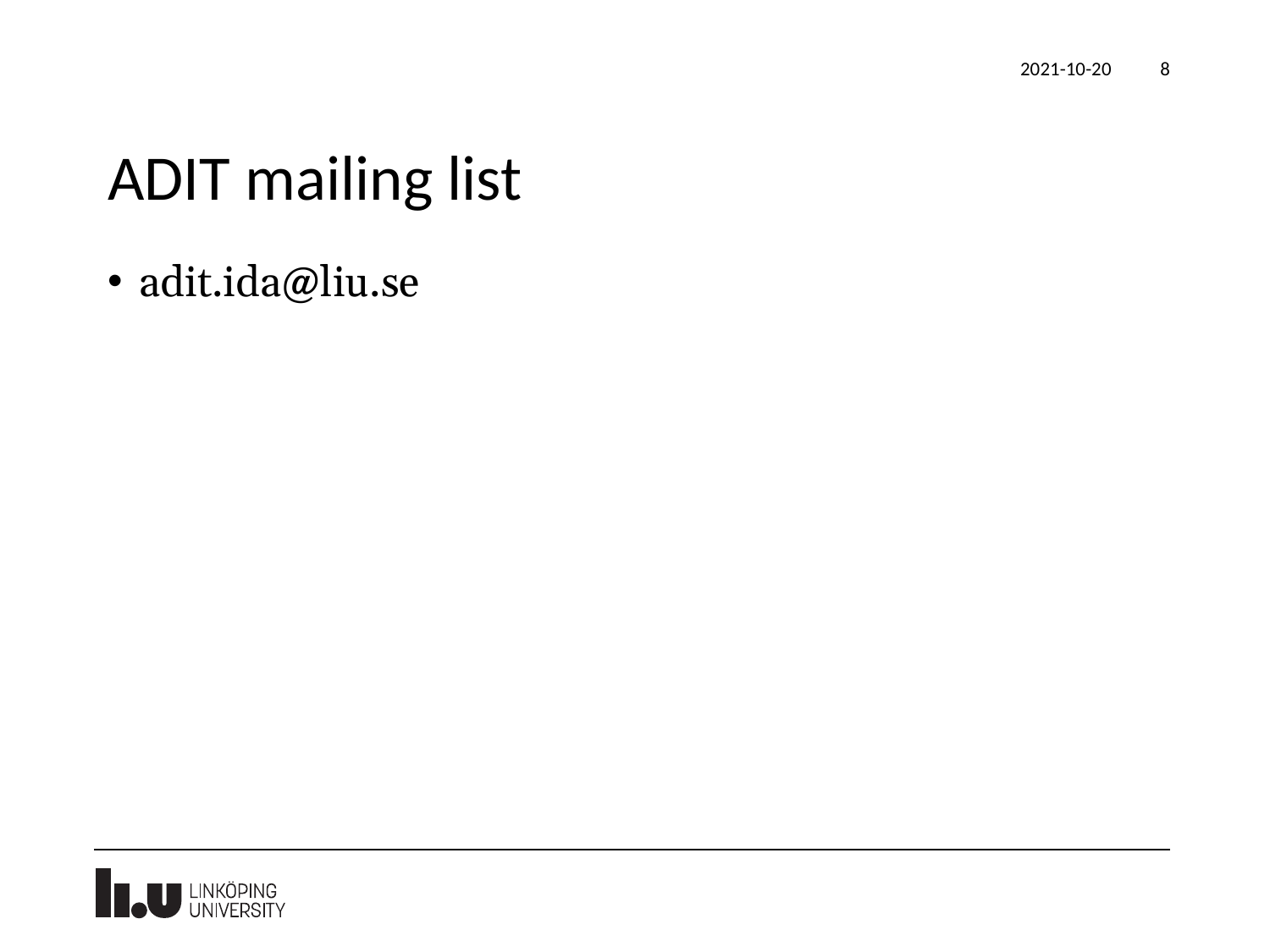

2021-10-20
8
# ADIT mailing list
adit.ida@liu.se